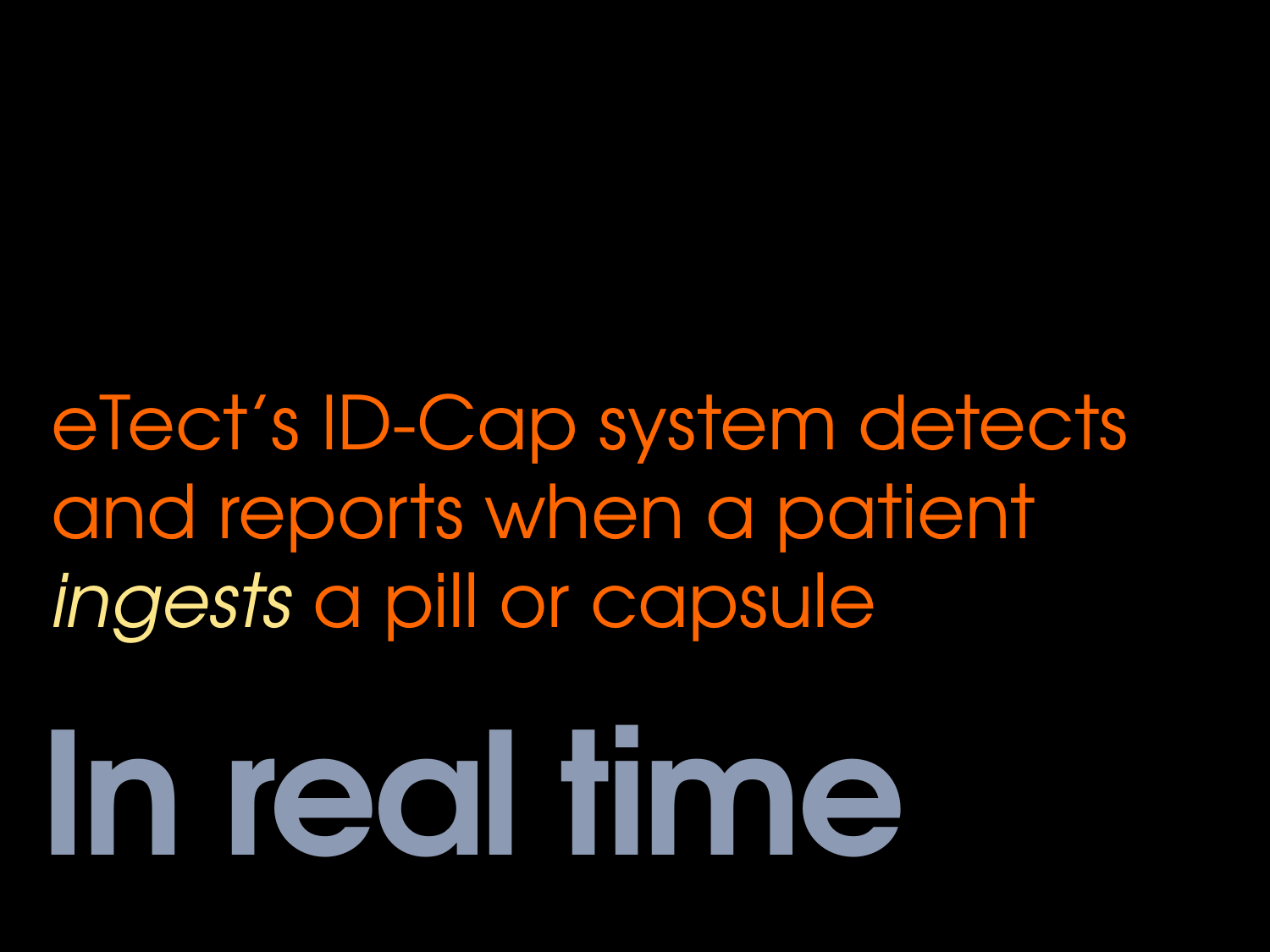

eTect’s ID-Cap system detects and reports when a patient ingests a pill or capsule
# In real time